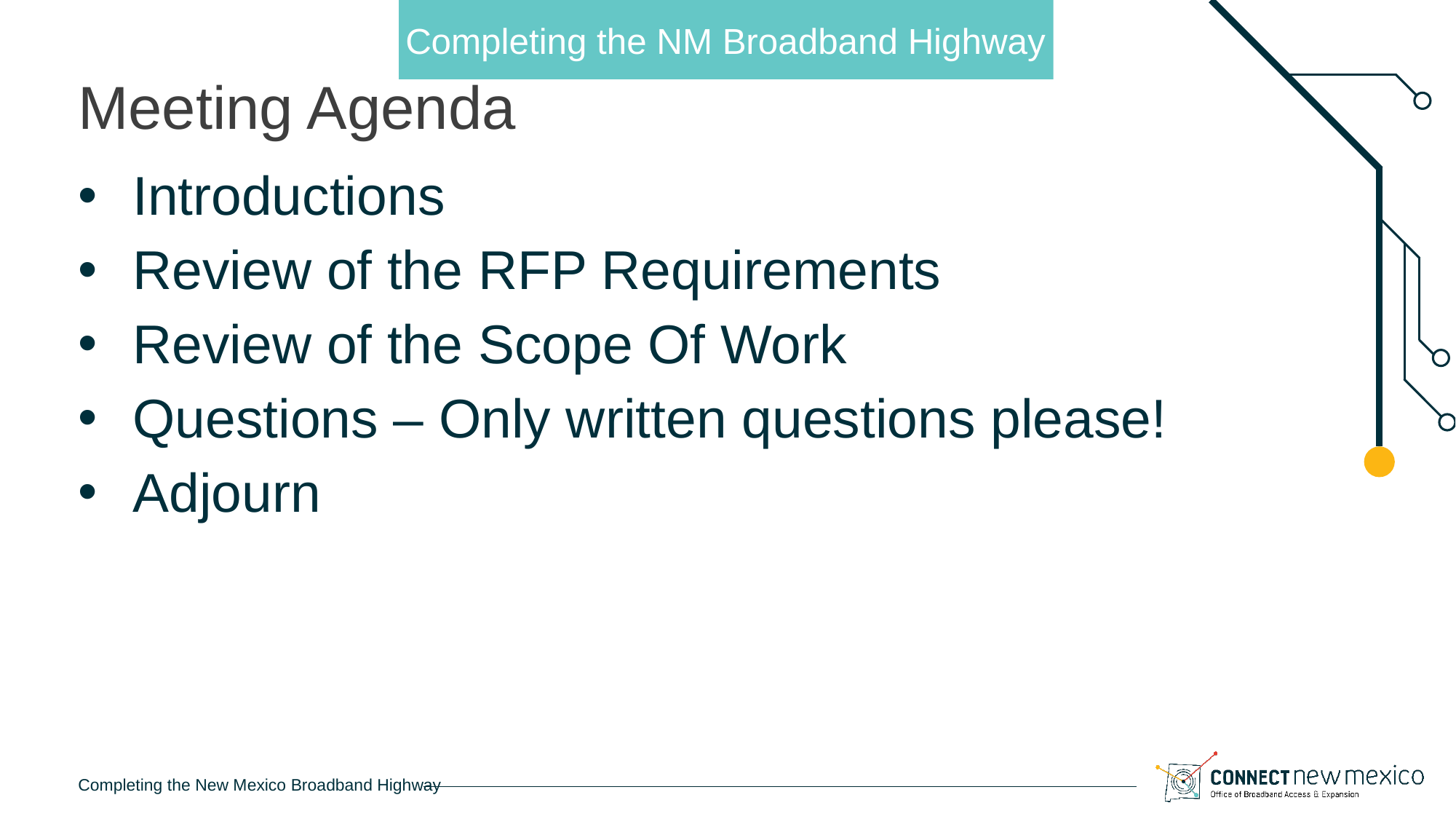

# Meeting Agenda
Introductions
Review of the RFP Requirements
Review of the Scope Of Work
Questions – Only written questions please!
Adjourn